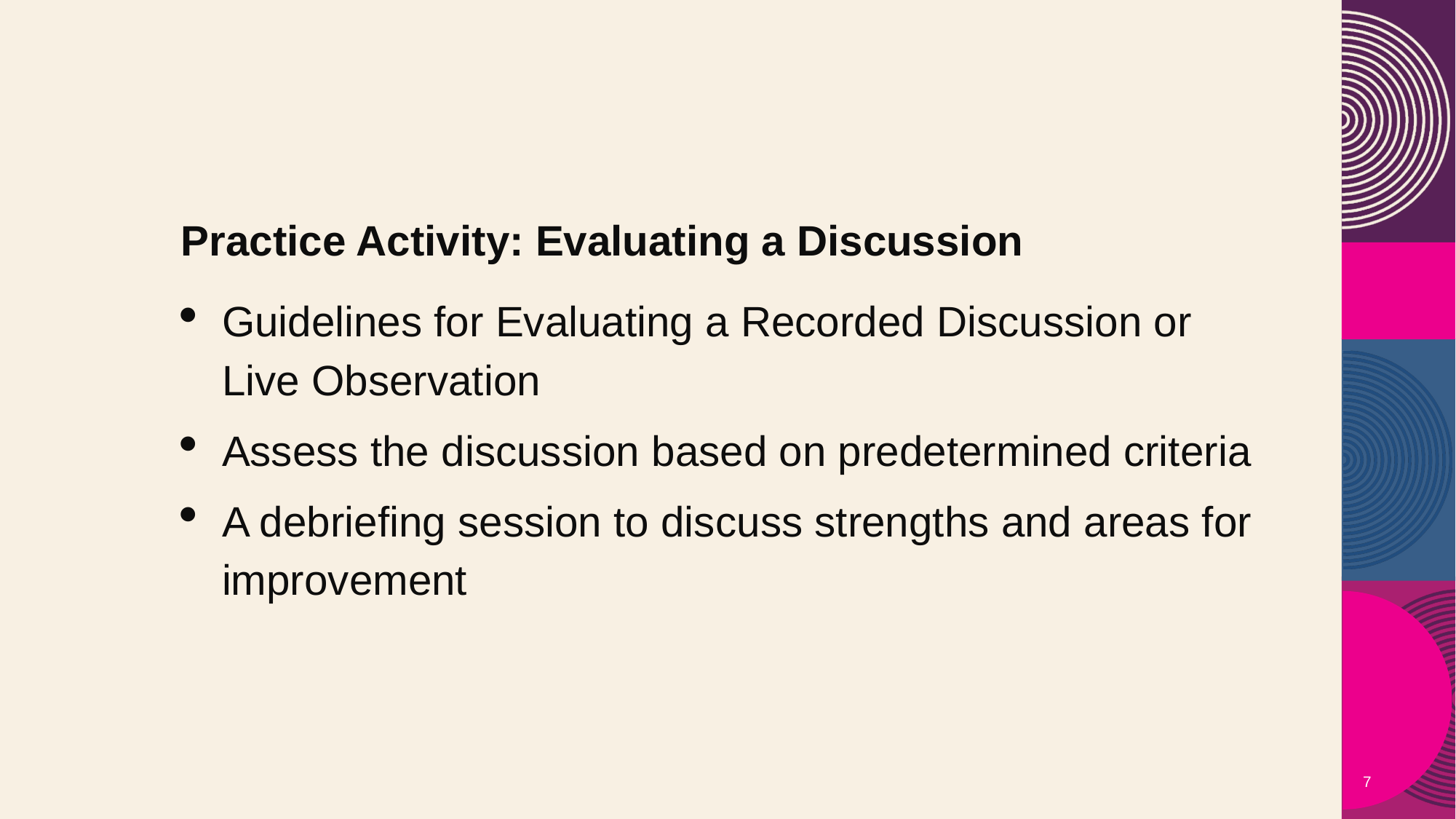

Practice Activity: Evaluating a Discussion
Guidelines for Evaluating a Recorded Discussion or Live Observation
Assess the discussion based on predetermined criteria
A debriefing session to discuss strengths and areas for improvement
7